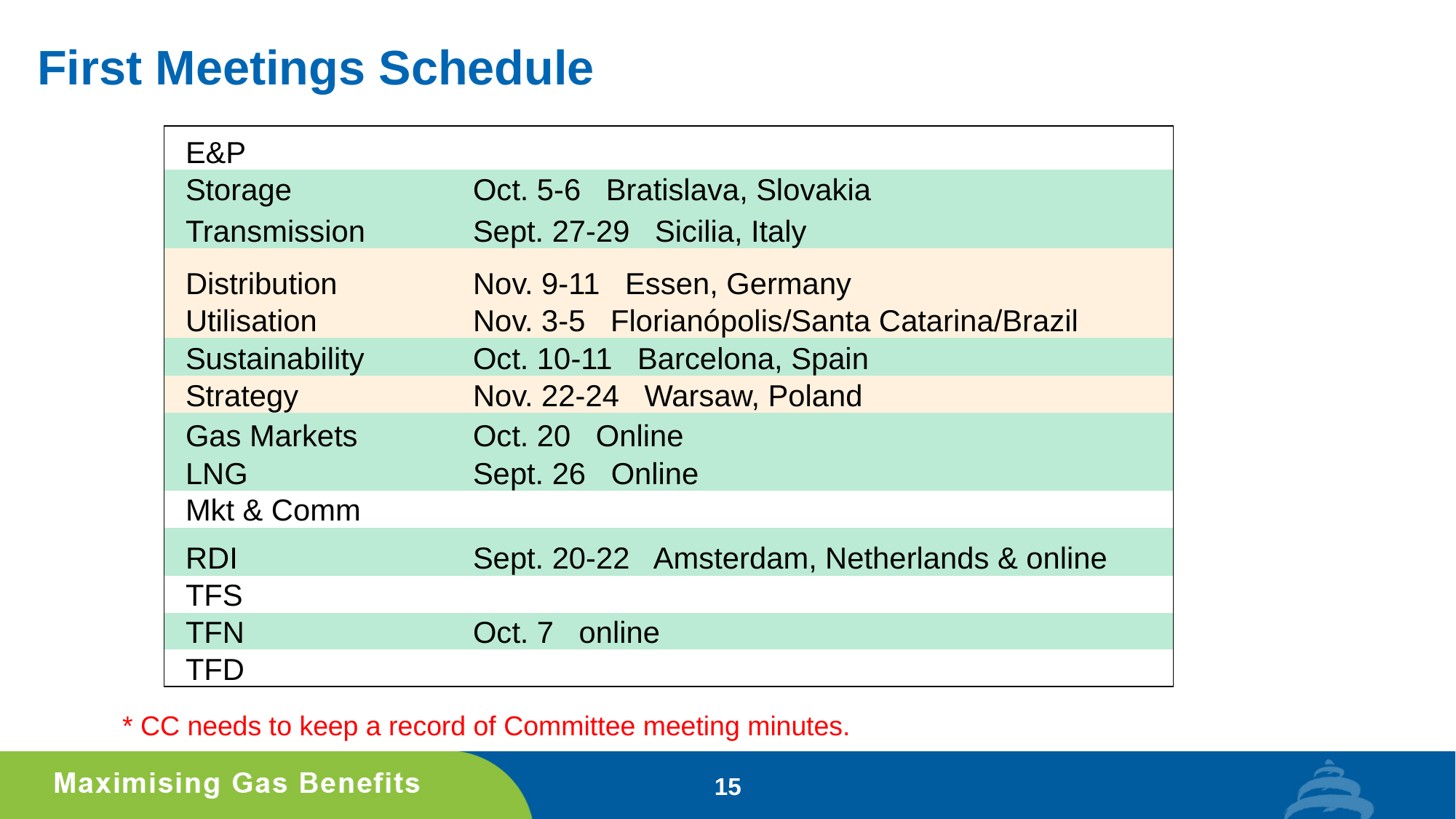

# First Meetings Schedule
| E&P |  |
| --- | --- |
| Storage | Oct. 5-6 Bratislava, Slovakia |
| Transmission | Sept. 27-29 Sicilia, Italy |
| Distribution | Nov. 9-11 Essen, Germany |
| Utilisation | Nov. 3-5 Florianópolis/Santa Catarina/Brazil |
| Sustainability | Oct. 10-11 Barcelona, Spain |
| Strategy | Nov. 22-24 Warsaw, Poland |
| Gas Markets | Oct. 20 Online |
| LNG | Sept. 26 Online |
| Mkt & Comm |  |
| RDI | Sept. 20-22 Amsterdam, Netherlands & online |
| TFS |  |
| TFN | Oct. 7 online |
| TFD |  |
* CC needs to keep a record of Committee meeting minutes.
15